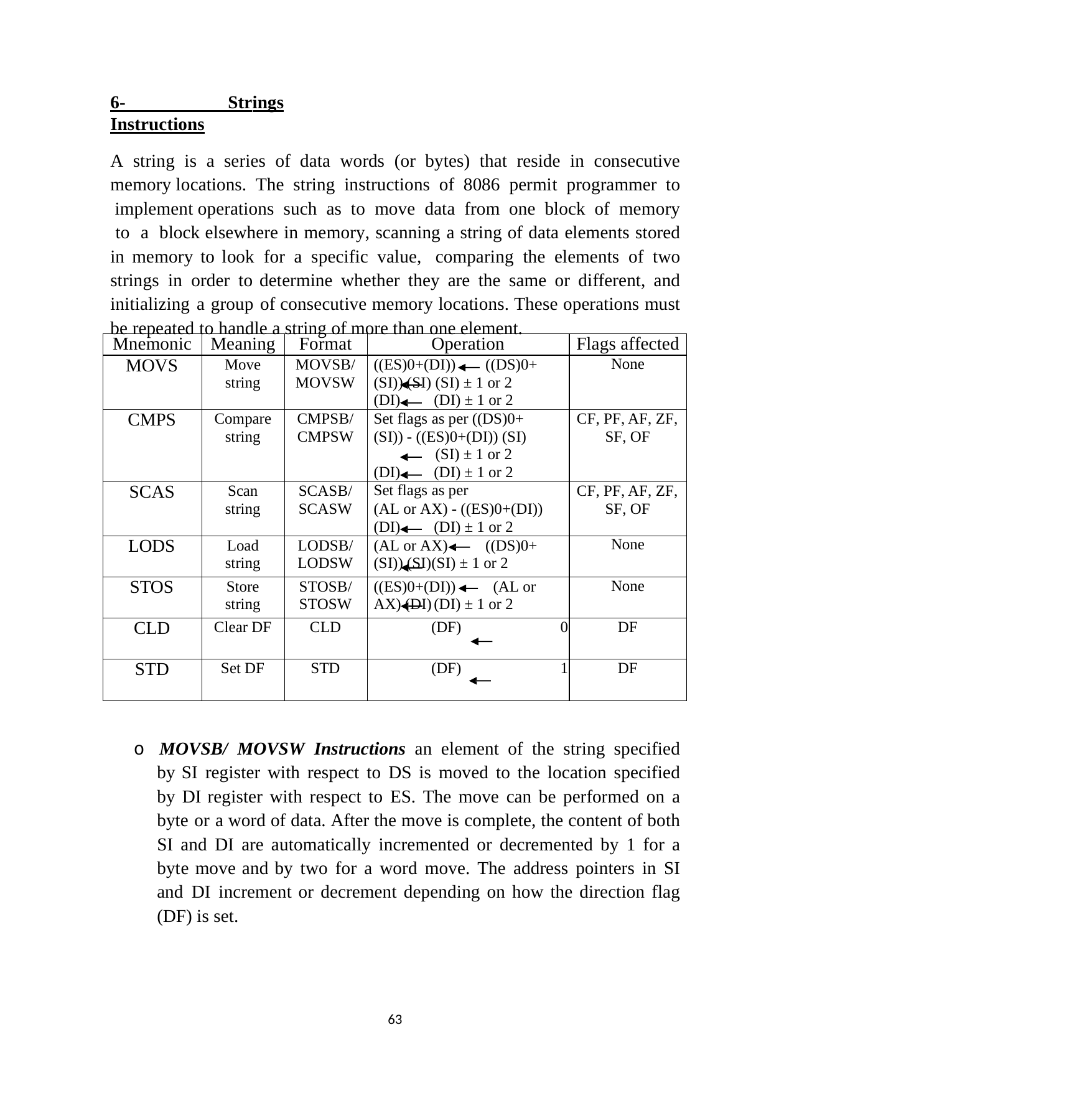

6- Strings Instructions

A string is a series of data words (or bytes) that reside in consecutive memory locations.  The  string  instructions  of  8086  permit  programmer  to  implement operations  such  as  to  move  data  from  one  block  of  memory  to  a  block elsewhere in memory, scanning a string of data elements stored in memory to look for a specific value,  comparing the elements of two strings in order to determine whether they are the same or different, and initializing a group of consecutive memory locations. These operations must be repeated to handle a string of more than one element.
| Mnemonic | Meaning | Format | Operation | Flags affected |
| --- | --- | --- | --- | --- |
| MOVS | Move string | MOVSB/ MOVSW | ((ES)0+(DI)) ((DS)0+(SI)) (SI) (SI) ± 1 or 2 (DI) (DI) ± 1 or 2 | None |
| CMPS | Compare string | CMPSB/ CMPSW | Set flags as per ((DS)0+(SI)) - ((ES)0+(DI)) (SI) (SI) ± 1 or 2 (DI) (DI) ± 1 or 2 | CF, PF, AF, ZF, SF, OF |
| SCAS | Scan string | SCASB/ SCASW | Set flags as per (AL or AX) - ((ES)0+(DI)) (DI) (DI) ± 1 or 2 | CF, PF, AF, ZF, SF, OF |
| LODS | Load string | LODSB/ LODSW | (AL or AX) ((DS)0+(SI)) (SI) (SI) ± 1 or 2 | None |
| STOS | Store string | STOSB/ STOSW | ((ES)0+(DI)) (AL or AX) (DI) (DI) ± 1 or 2 | None |
| CLD | Clear DF | CLD | (DF) 0 | DF |
| STD | Set DF | STD | (DF) 1 | DF |

o MOVSB/ MOVSW Instructions an element of the string specified by SI register with respect to DS is moved to the location specified by DI register with respect to ES. The move can be performed on a byte or a word of data. After the move is complete, the content of both SI and DI are automatically incremented or decremented by 1 for a byte move and by two for a word move. The address pointers in SI and DI increment or decrement depending on how the direction flag (DF) is set.
63